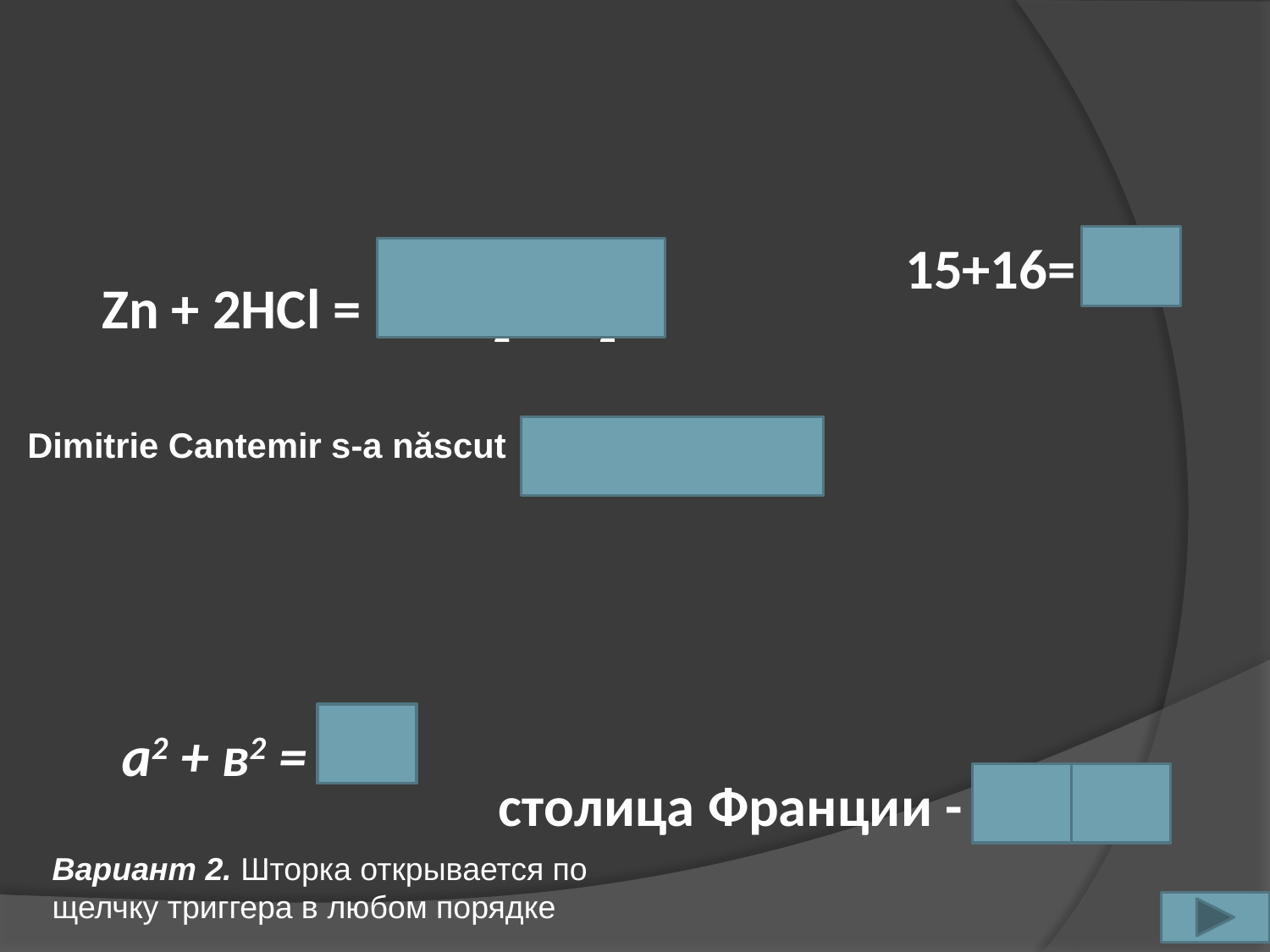

15+16= 31

ZnCl2 + H2

Zn + 2HCl =
Dimitrie Cantemir s-a născut   26 octombrie 1673

а2 + в2 = с2
столица Франции - Париж

Вариант 2. Шторка открывается по щелчку триггера в любом порядке